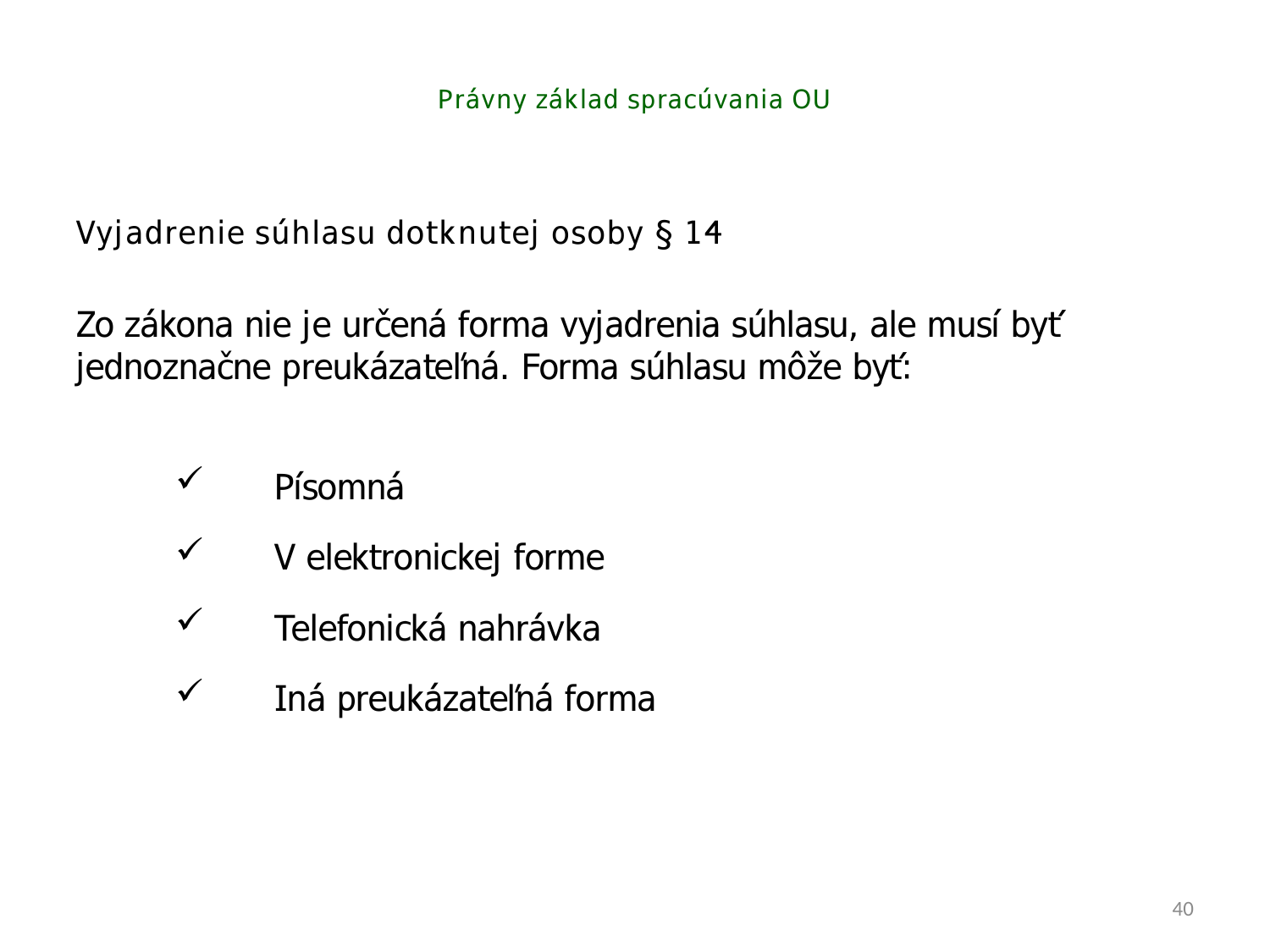

# Právny základ spracúvania OU
Vyjadrenie súhlasu dotknutej osoby § 14

Zo zákona nie je určená forma vyjadrenia súhlasu, ale musí byť jednoznačne preukázateľná. Forma súhlasu môže byť:

Písomná
V elektronickej forme
Telefonická nahrávka
Iná preukázateľná forma

40